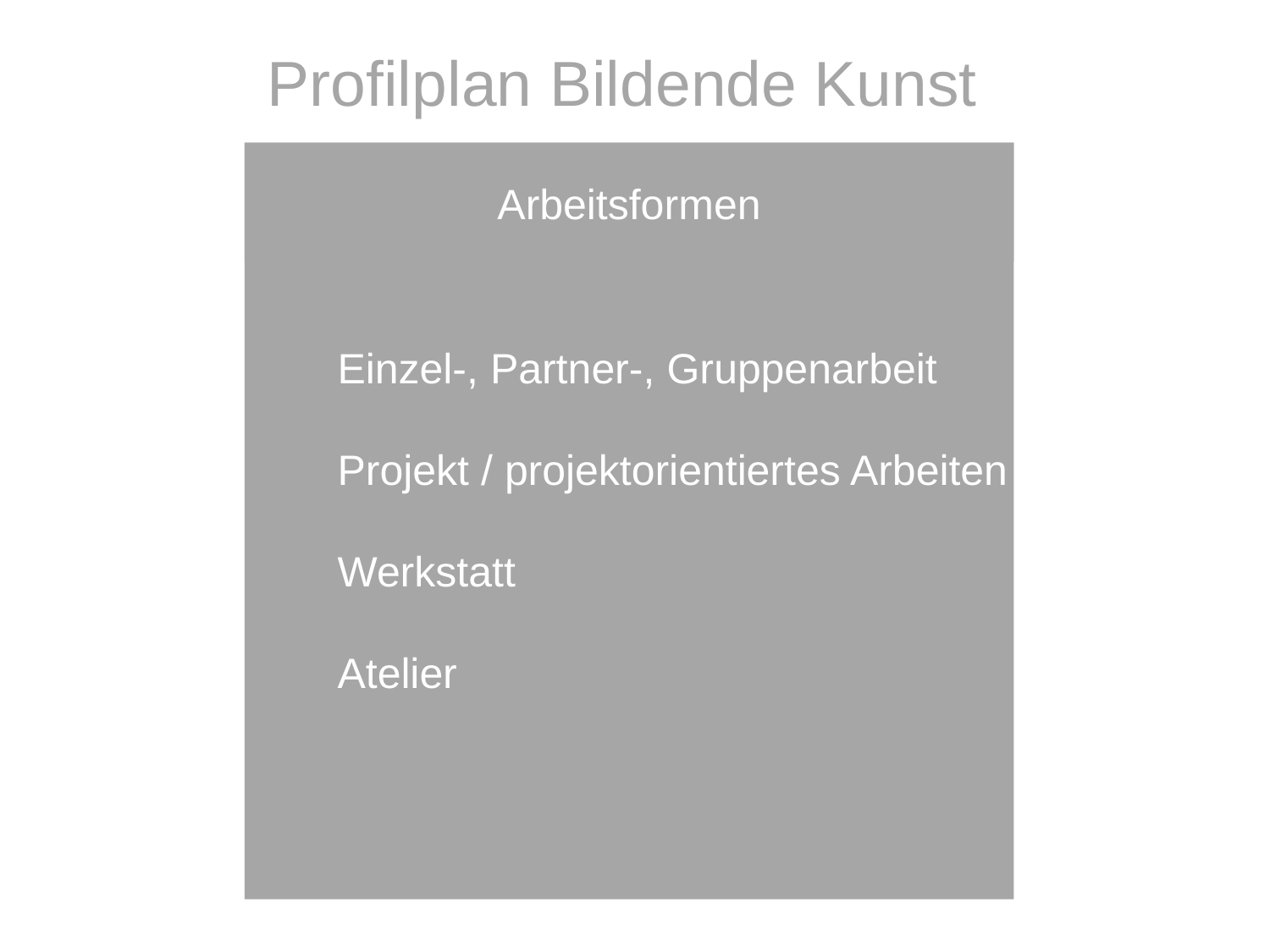

Profilplan Bildende Kunst
Arbeitsformen

Arbeitsformen
Einzel-, Partner-, Gruppenarbeit

Projekt / projektorientiertes Arbeiten

Werkstatt

Atelier